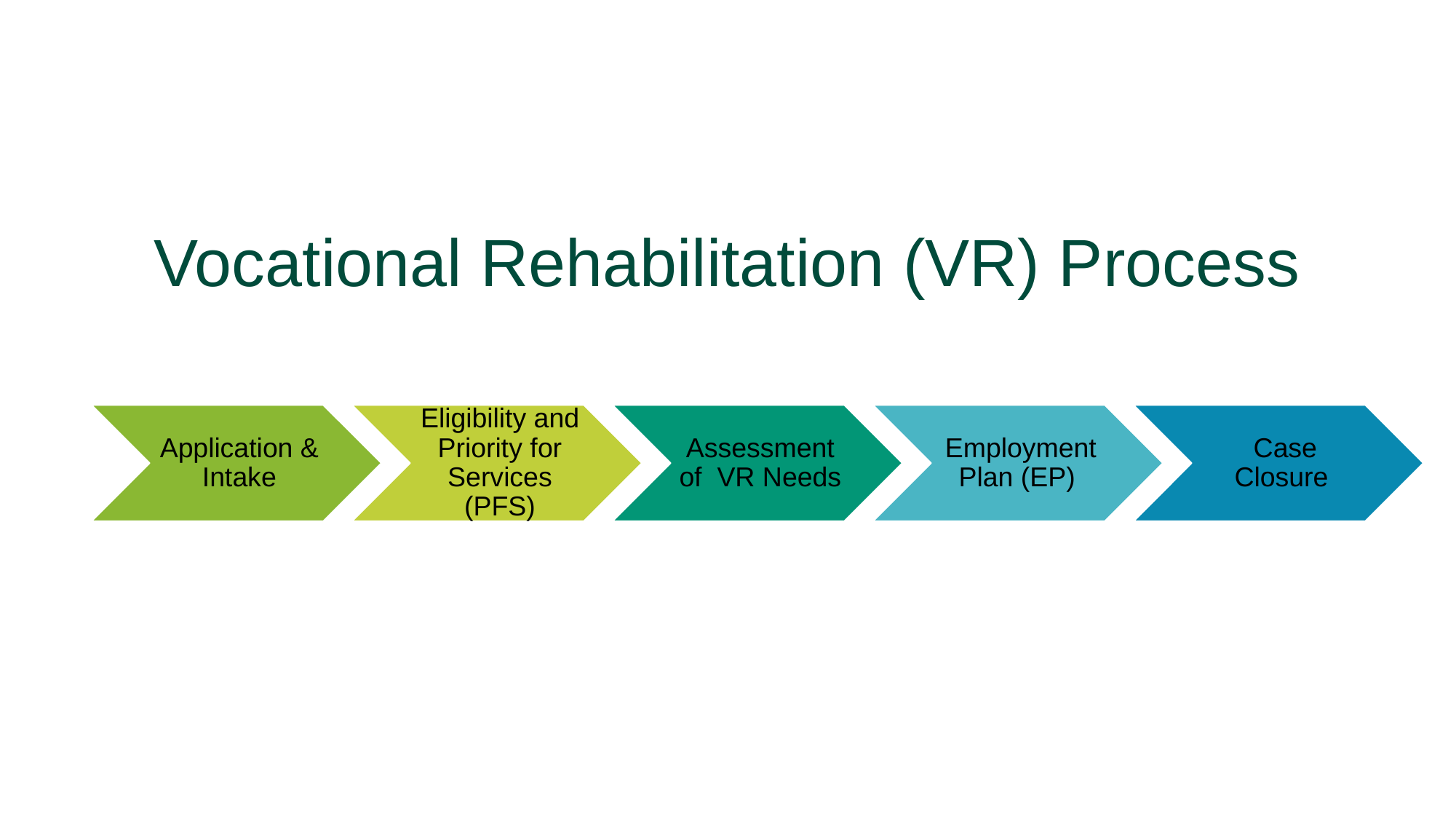

Vocational Rehabilitation (VR) Process
Application & Intake
Eligibility and Priority for Services (PFS)
Assessment of  VR Needs
Employment Plan (EP)
 Case Closure